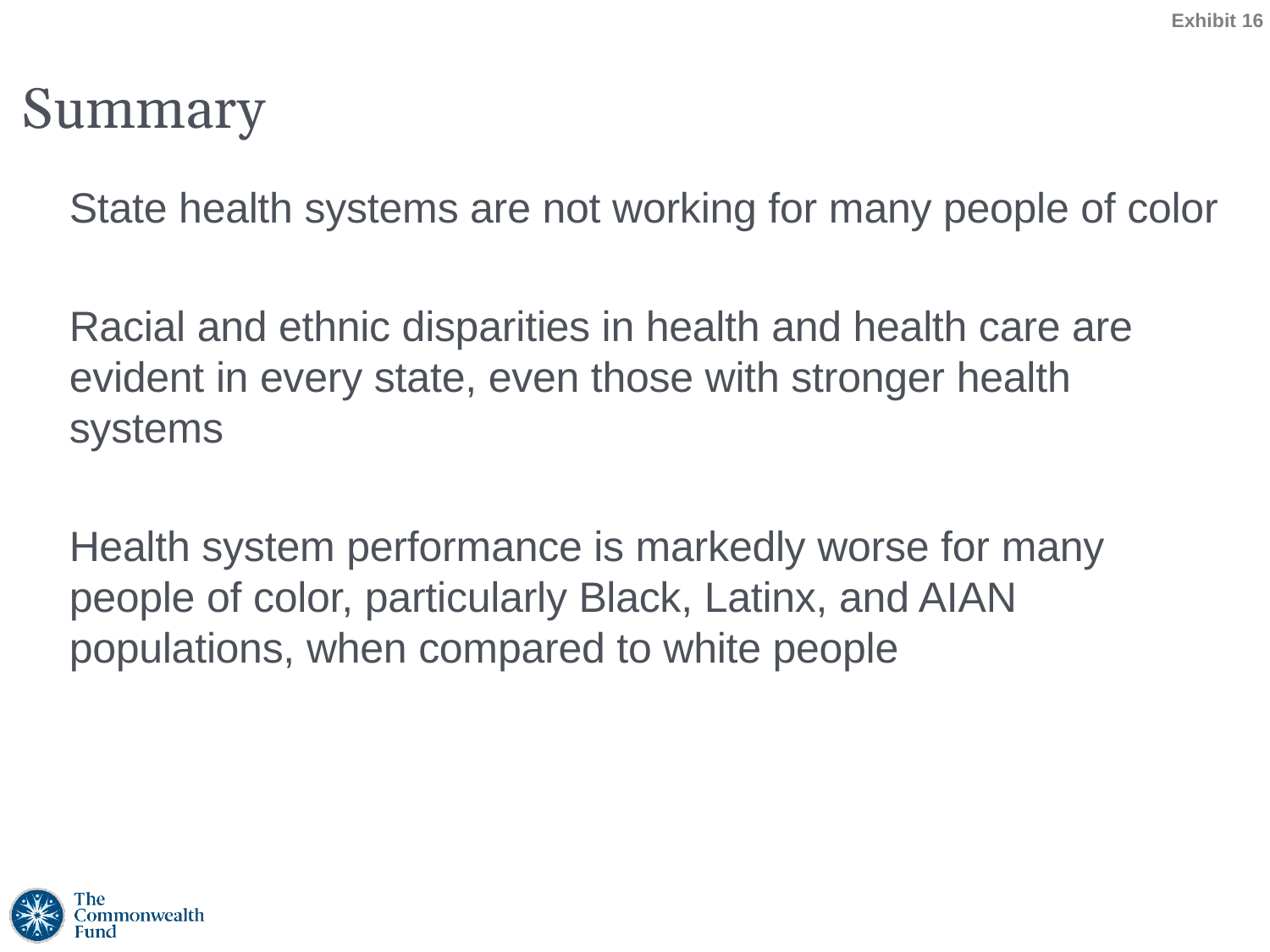

Exhibit 16
# Summary
State health systems are not working for many people of color

Racial and ethnic disparities in health and health care are evident in every state, even those with stronger health systems

Health system performance is markedly worse for many people of color, particularly Black, Latinx, and AIAN populations, when compared to white people